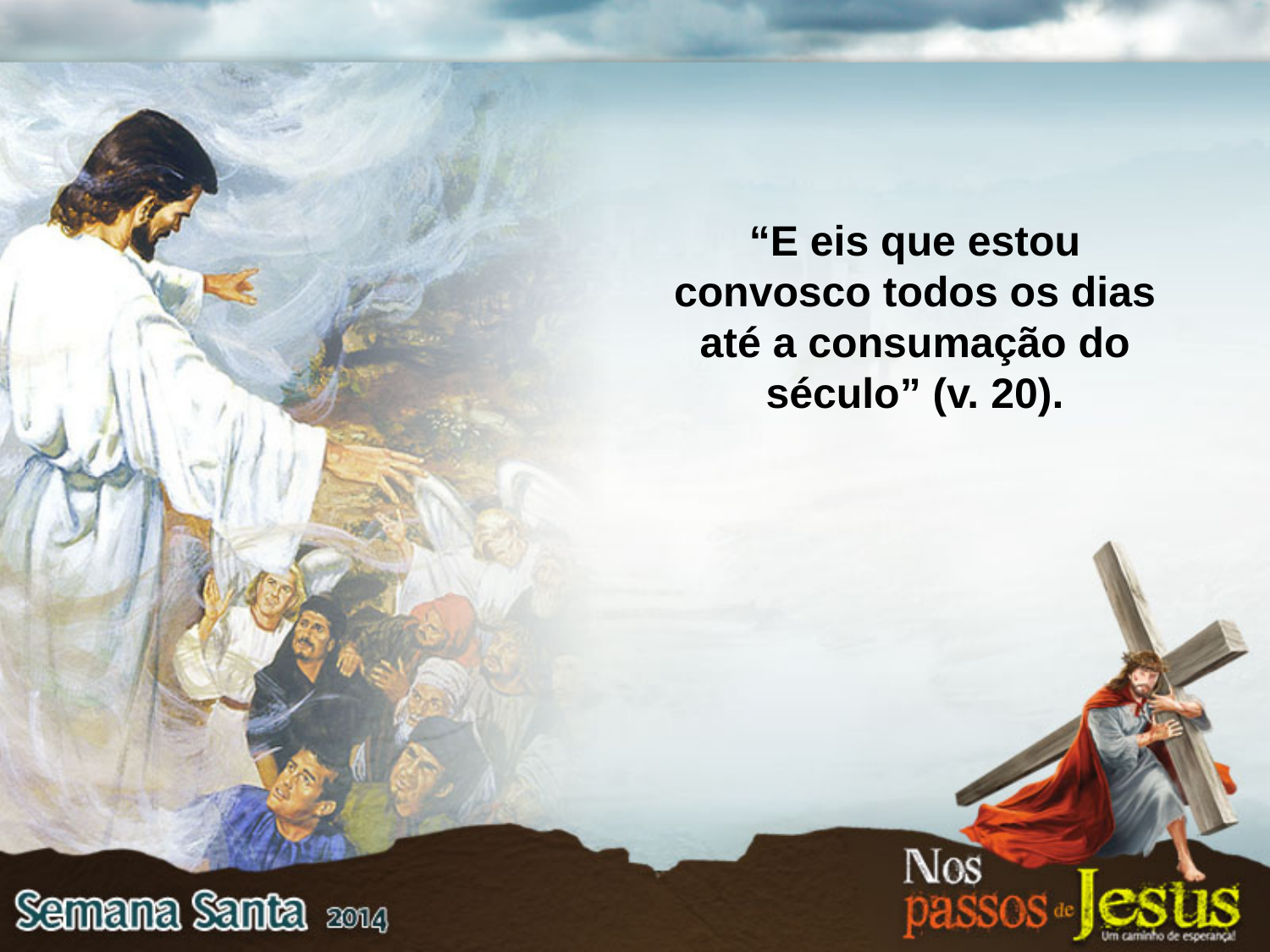

“E eis que estou convosco todos os dias até a consumação do século” (v. 20).